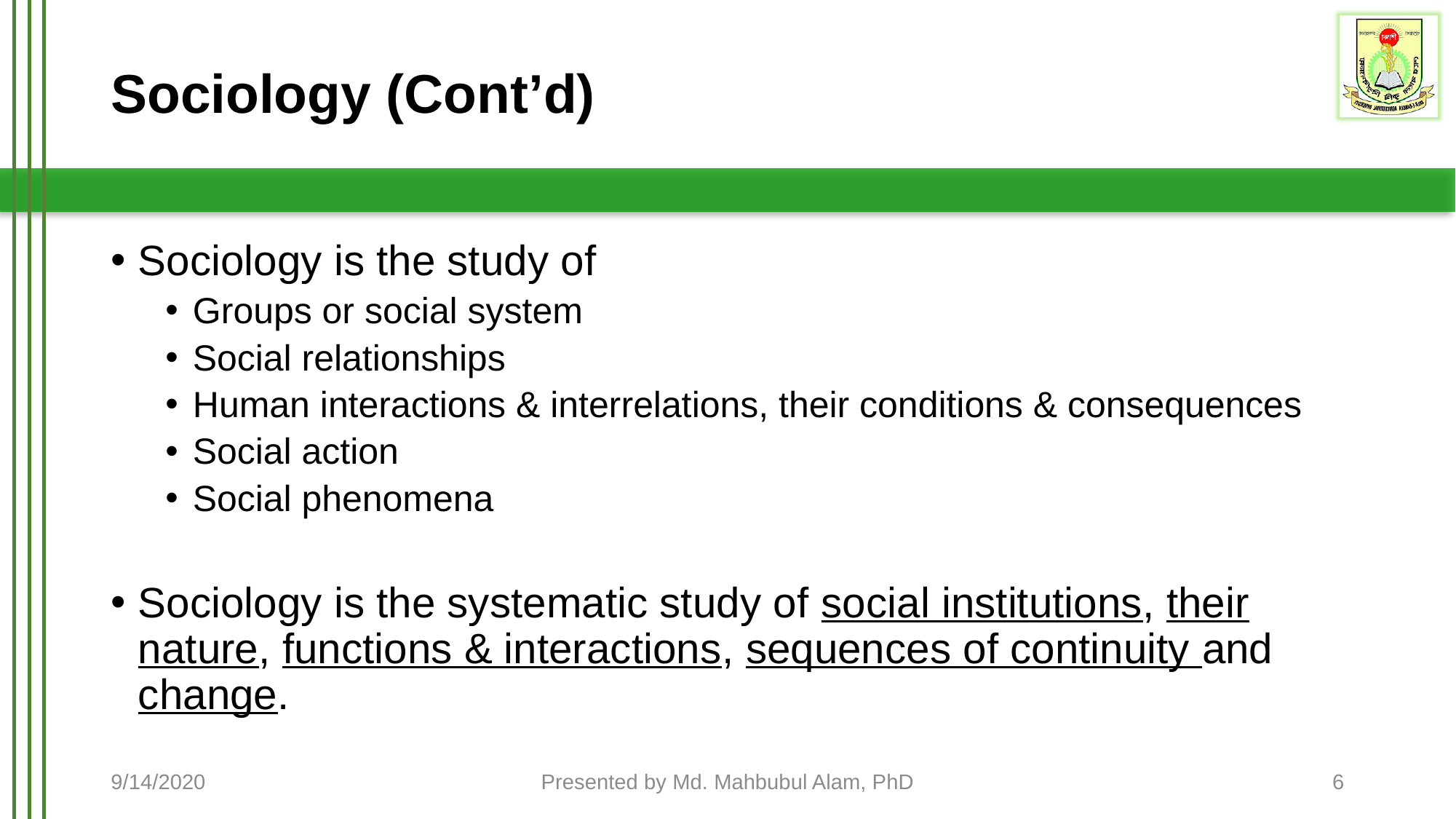

# Sociology (Cont’d)
Sociology is the study of
Groups or social system
Social relationships
Human interactions & interrelations, their conditions & consequences
Social action
Social phenomena

Sociology is the systematic study of social institutions, their nature, functions & interactions, sequences of continuity and change.
9/14/2020
Presented by Md. Mahbubul Alam, PhD
6